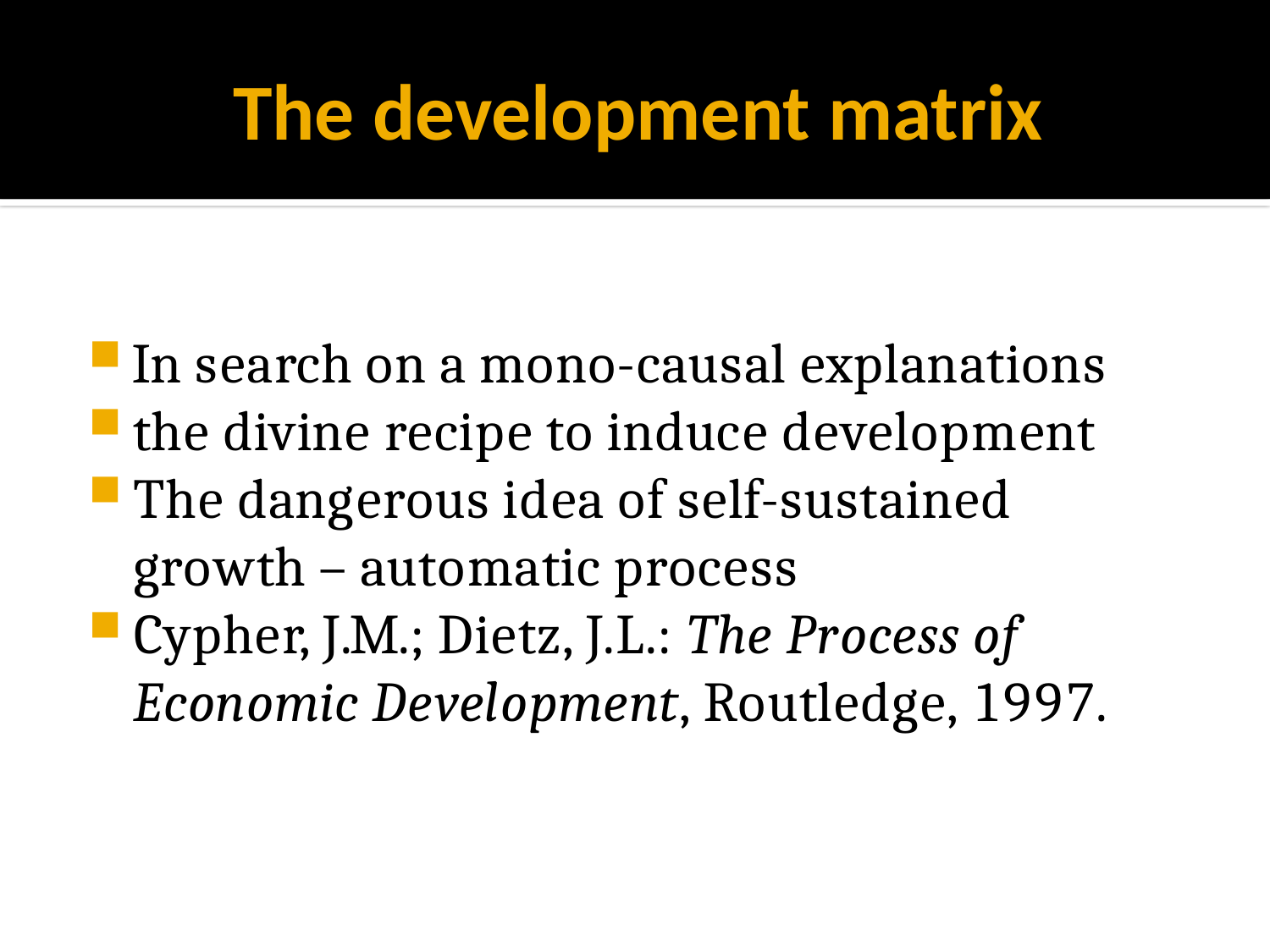

# The development matrix

In search on a mono-causal explanations
the divine recipe to induce development
The dangerous idea of self-sustained growth – automatic process
Cypher, J.M.; Dietz, J.L.: The Process of Economic Development, Routledge, 1997.